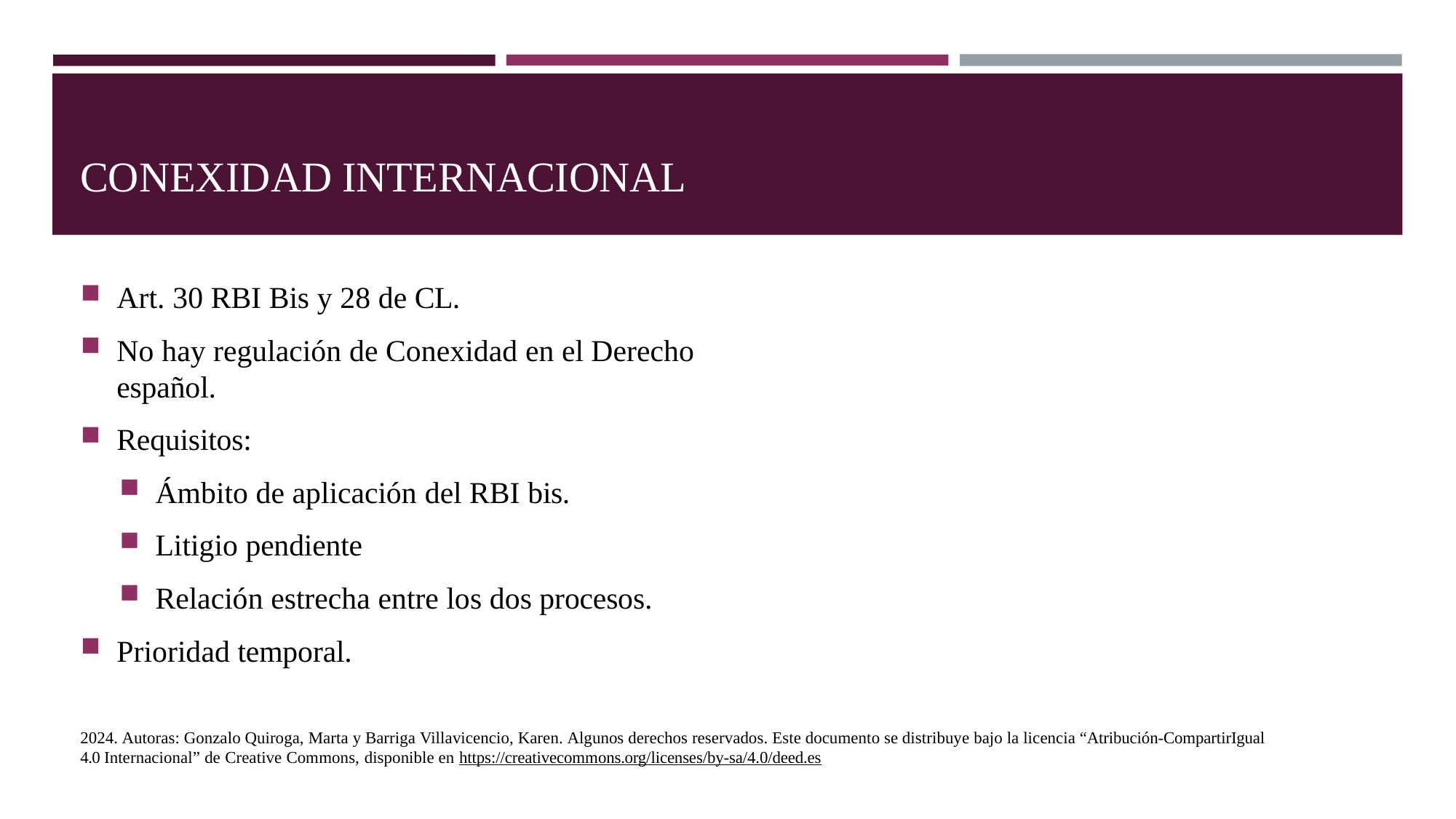

# CONEXIDAD INTERNACIONAL
Art. 30 RBI Bis y 28 de CL.
No hay regulación de Conexidad en el Derecho español.
Requisitos:
Ámbito de aplicación del RBI bis.
Litigio pendiente
Relación estrecha entre los dos procesos.
Prioridad temporal.
2024. Autoras: Gonzalo Quiroga, Marta y Barriga Villavicencio, Karen. Algunos derechos reservados. Este documento se distribuye bajo la licencia “Atribución-CompartirIgual 4.0 Internacional” de Creative Commons, disponible en https://creativecommons.org/licenses/by-sa/4.0/deed.es